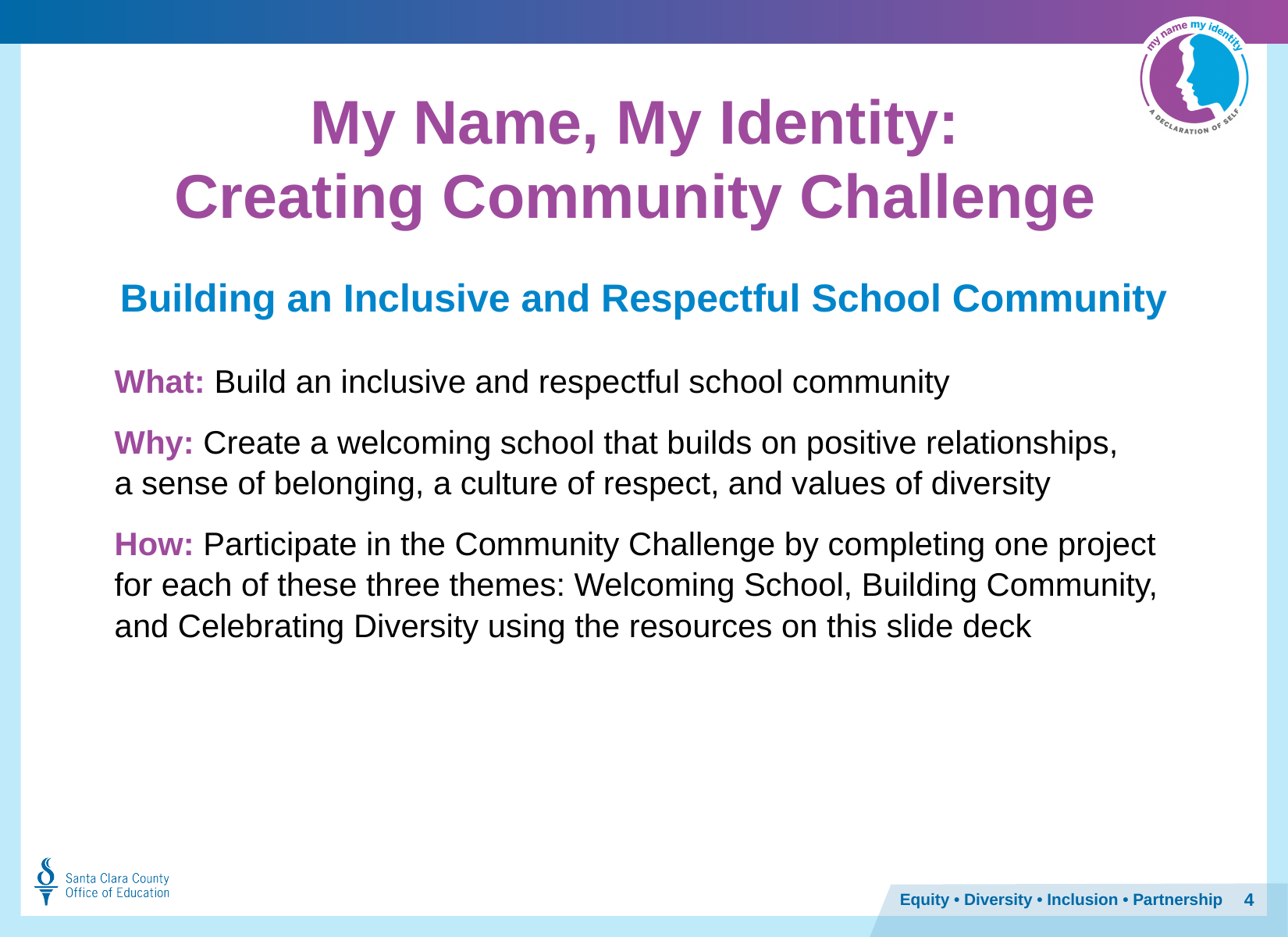

My Name, My Identity:
Creating Community Challenge
Building an Inclusive and Respectful School Community
What: Build an inclusive and respectful school community
Why: Create a welcoming school that builds on positive relationships,
a sense of belonging, a culture of respect, and values of diversity
How: Participate in the Community Challenge by completing one project for each of these three themes: Welcoming School, Building Community, and Celebrating Diversity using the resources on this slide deck